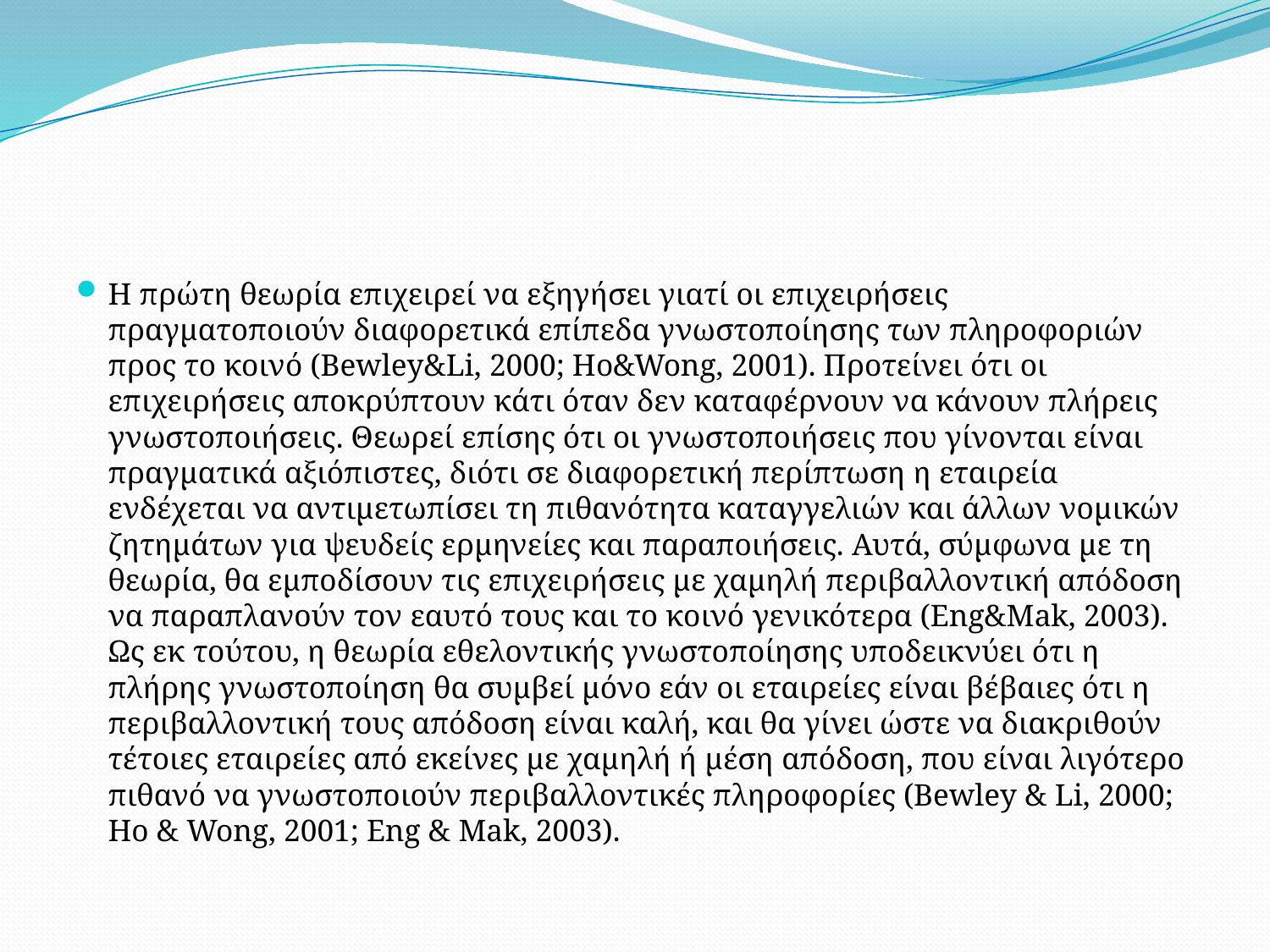

#
Η πρώτη θεωρία επιχειρεί να εξηγήσει γιατί οι επιχειρήσεις πραγματοποιούν διαφορετικά επίπεδα γνωστοποίησης των πληροφοριών προς το κοινό (Bewley&Li, 2000; Ho&Wong, 2001). Προτείνει ότι οι επιχειρήσεις αποκρύπτουν κάτι όταν δεν καταφέρνουν να κάνουν πλήρεις γνωστοποιήσεις. Θεωρεί επίσης ότι οι γνωστοποιήσεις που γίνονται είναι πραγματικά αξιόπιστες, διότι σε διαφορετική περίπτωση η εταιρεία ενδέχεται να αντιμετωπίσει τη πιθανότητα καταγγελιών και άλλων νομικών ζητημάτων για ψευδείς ερμηνείες και παραποιήσεις. Αυτά, σύμφωνα με τη θεωρία, θα εμποδίσουν τις επιχειρήσεις με χαμηλή περιβαλλοντική απόδοση να παραπλανούν τον εαυτό τους και το κοινό γενικότερα (Eng&Mak, 2003). Ως εκ τούτου, η θεωρία εθελοντικής γνωστοποίησης υποδεικνύει ότι η πλήρης γνωστοποίηση θα συμβεί μόνο εάν οι εταιρείες είναι βέβαιες ότι η περιβαλλοντική τους απόδοση είναι καλή, και θα γίνει ώστε να διακριθούν τέτοιες εταιρείες από εκείνες με χαμηλή ή μέση απόδοση, που είναι λιγότερο πιθανό να γνωστοποιούν περιβαλλοντικές πληροφορίες (Bewley & Li, 2000; Ho & Wong, 2001; Eng & Mak, 2003).